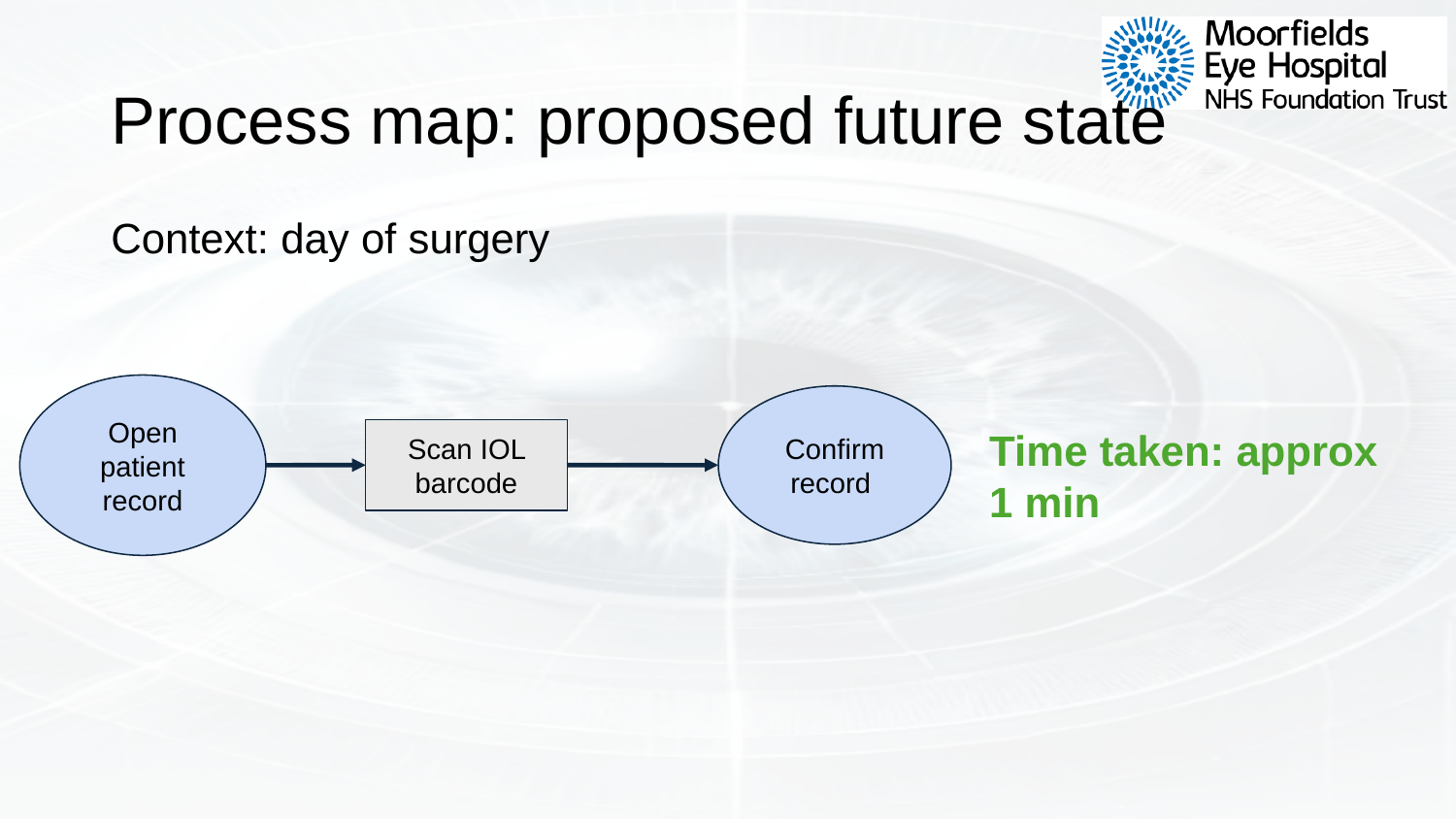

# Process map: proposed future state
Context: day of surgery
Open patient record
Confirm record
Time taken: approx 1 min
Scan IOL barcode